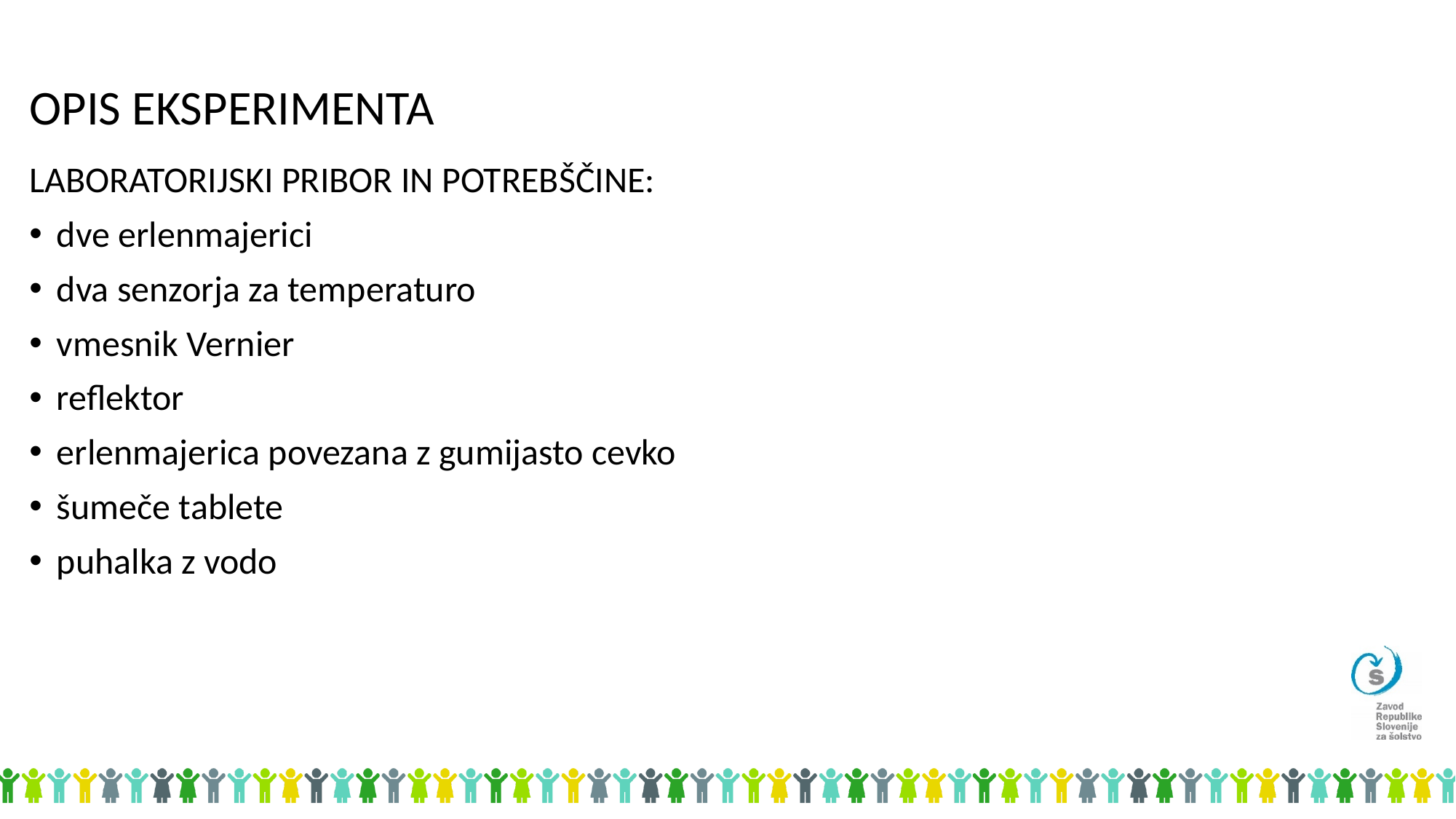

# OPIS EKSPERIMENTA
LABORATORIJSKI PRIBOR IN POTREBŠČINE:
dve erlenmajerici
dva senzorja za temperaturo
vmesnik Vernier
reflektor
erlenmajerica povezana z gumijasto cevko
šumeče tablete
puhalka z vodo